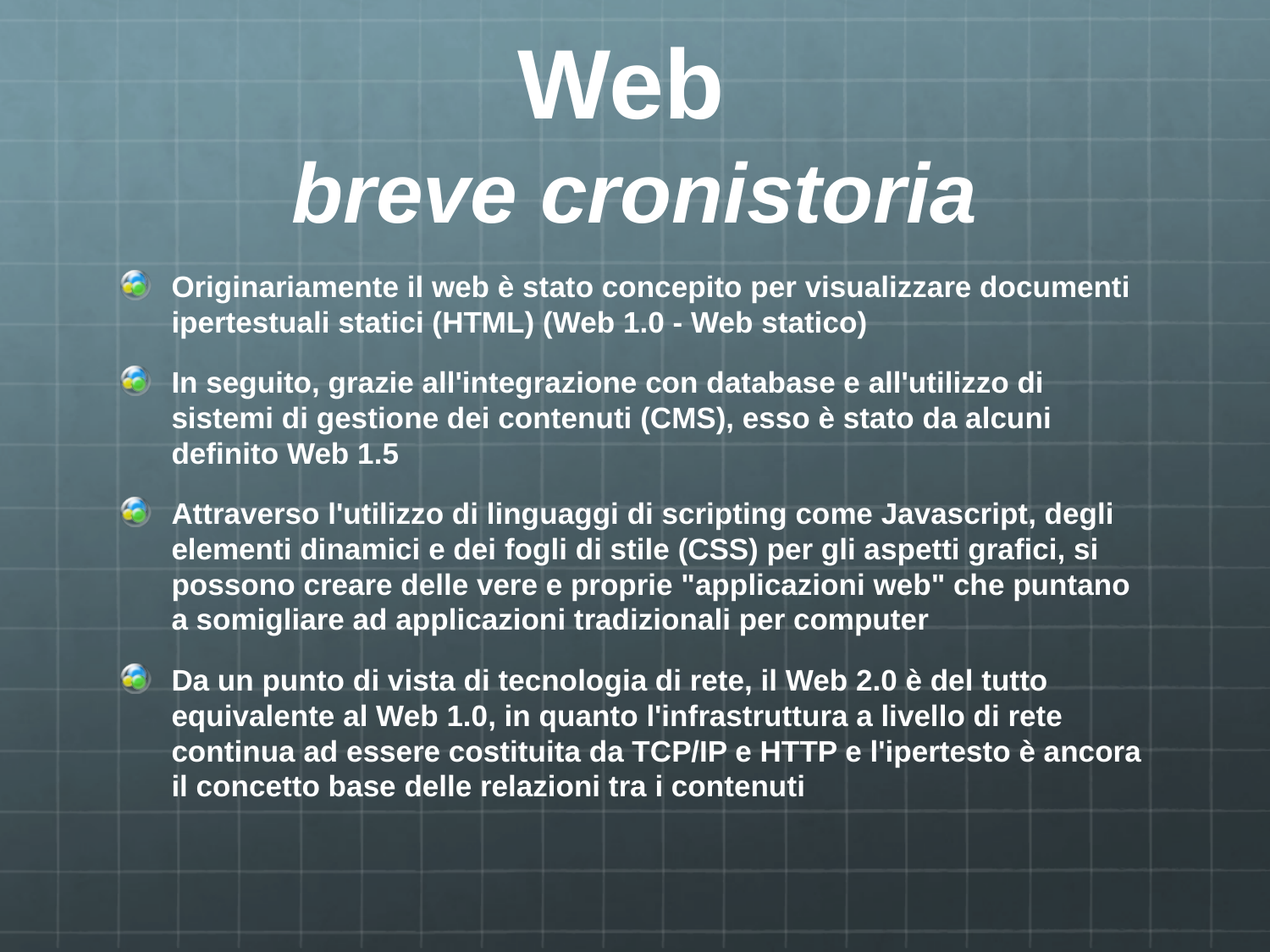

# Web breve cronistoria
Originariamente il web è stato concepito per visualizzare documenti ipertestuali statici (HTML) (Web 1.0 - Web statico)
In seguito, grazie all'integrazione con database e all'utilizzo di sistemi di gestione dei contenuti (CMS), esso è stato da alcuni definito Web 1.5
Attraverso l'utilizzo di linguaggi di scripting come Javascript, degli elementi dinamici e dei fogli di stile (CSS) per gli aspetti grafici, si possono creare delle vere e proprie "applicazioni web" che puntano a somigliare ad applicazioni tradizionali per computer
Da un punto di vista di tecnologia di rete, il Web 2.0 è del tutto equivalente al Web 1.0, in quanto l'infrastruttura a livello di rete continua ad essere costituita da TCP/IP e HTTP e l'ipertesto è ancora il concetto base delle relazioni tra i contenuti